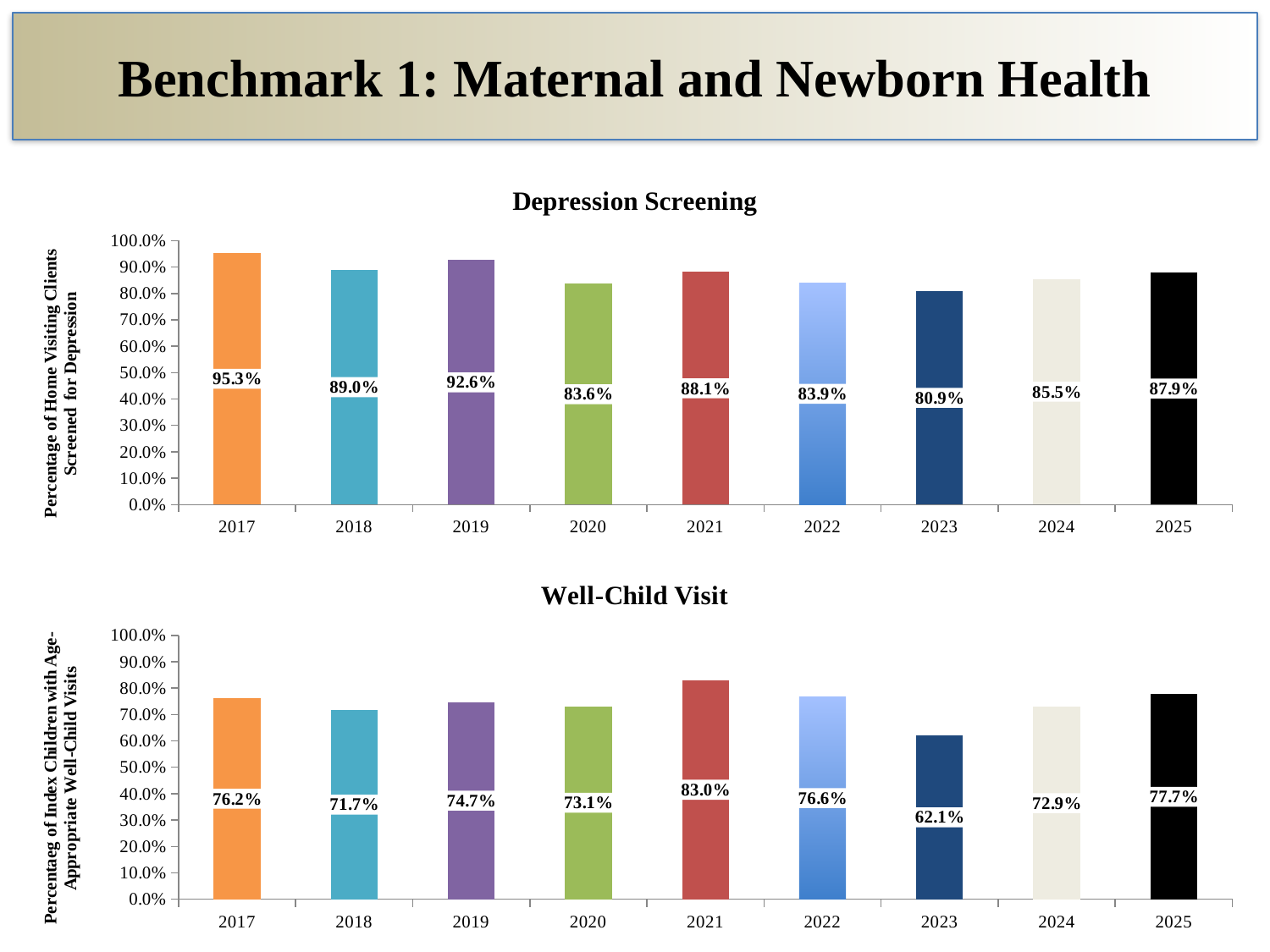

# Benchmark 1: Maternal and Newborn Health

### Chart: Depression Screening

| Category |  |
|---|---|
| 2017 | 0.953 |
| 2018 | 0.89 |
| 2019 | 0.926 |
| 2020 | 0.8364485981308412 |
| 2021 | 0.8812785388127854 |
| 2022 | 0.839 |
| 2023 | 0.809 |
| 2024 | 0.855 |
| 2025 | 0.879 |

### Chart: Well-Child Visit

| Category |  |
|---|---|
| 2017 | 0.762 |
| 2018 | 0.717 |
| 2019 | 0.747 |
| 2020 | 0.7312925170068028 |
| 2021 | 0.830155979202773 |
| 2022 | 0.766 |
| 2023 | 0.621 |
| 2024 | 0.729 |
| 2025 | 0.777 |